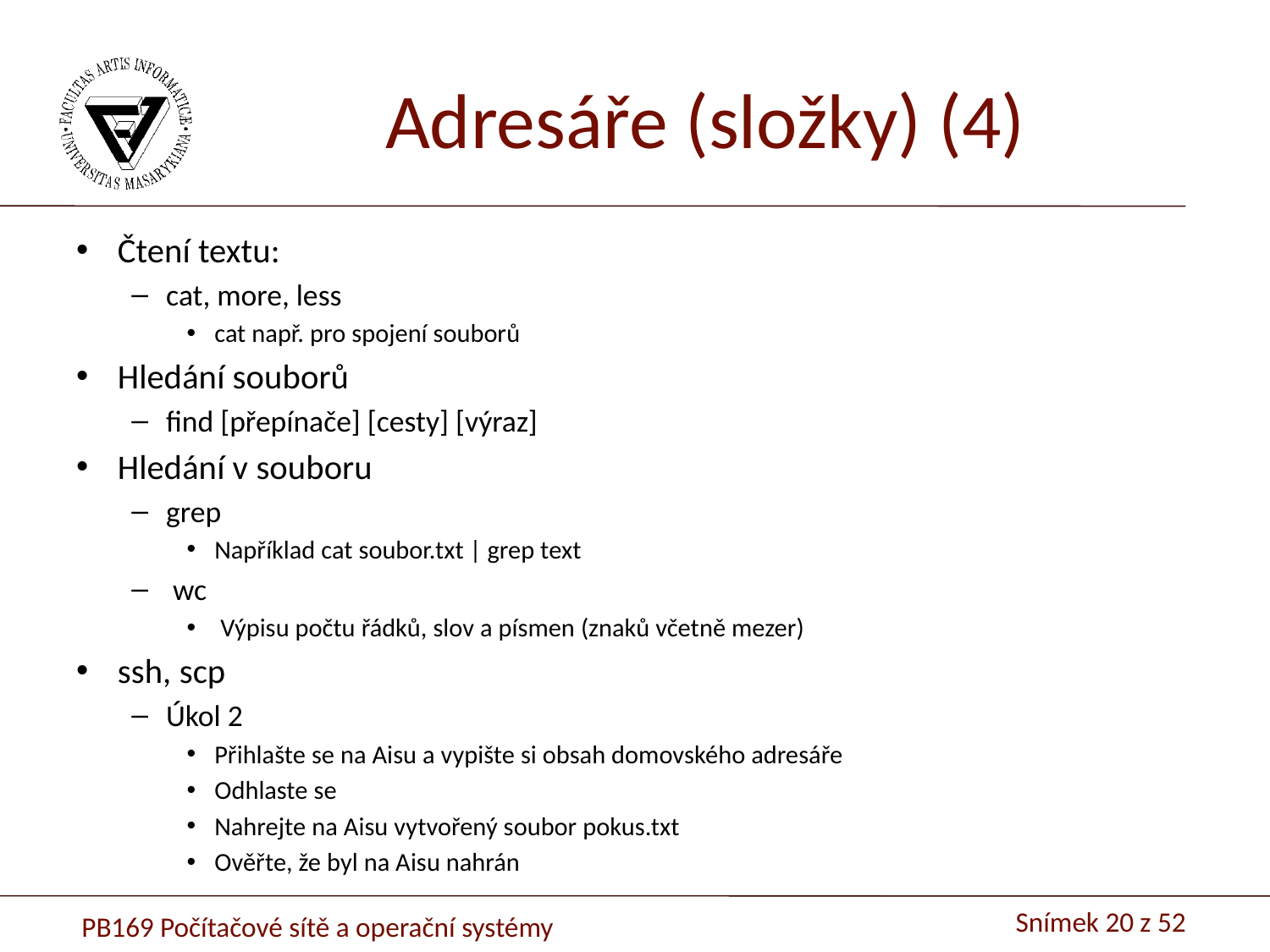

# Adresáře (složky) (4)
Čtení textu:
cat, more, less
cat např. pro spojení souborů
Hledání souborů
find [přepínače] [cesty] [výraz]
Hledání v souboru
grep
Například cat soubor.txt | grep text
 wc
 Výpisu počtu řádků, slov a písmen (znaků včetně mezer)
ssh, scp
Úkol 2
Přihlašte se na Aisu a vypište si obsah domovského adresáře
Odhlaste se
Nahrejte na Aisu vytvořený soubor pokus.txt
Ověřte, že byl na Aisu nahrán